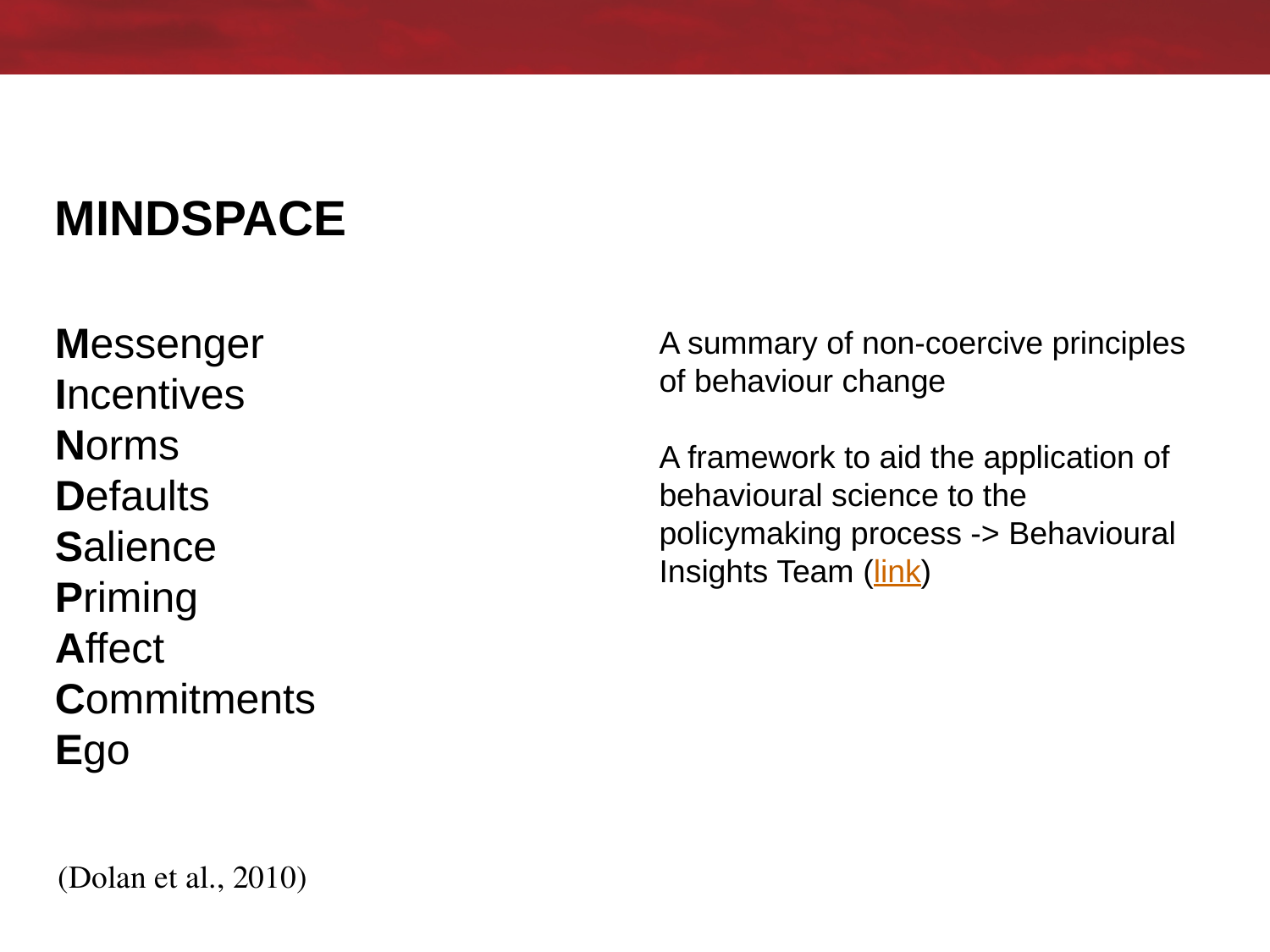

# MINDSPACE
Messenger
Incentives
Norms
Defaults
Salience
Priming
Affect
Commitments
Ego
A summary of non-coercive principles of behaviour change

A framework to aid the application of behavioural science to the policymaking process -> Behavioural Insights Team (link)

(Dolan et al., 2010)